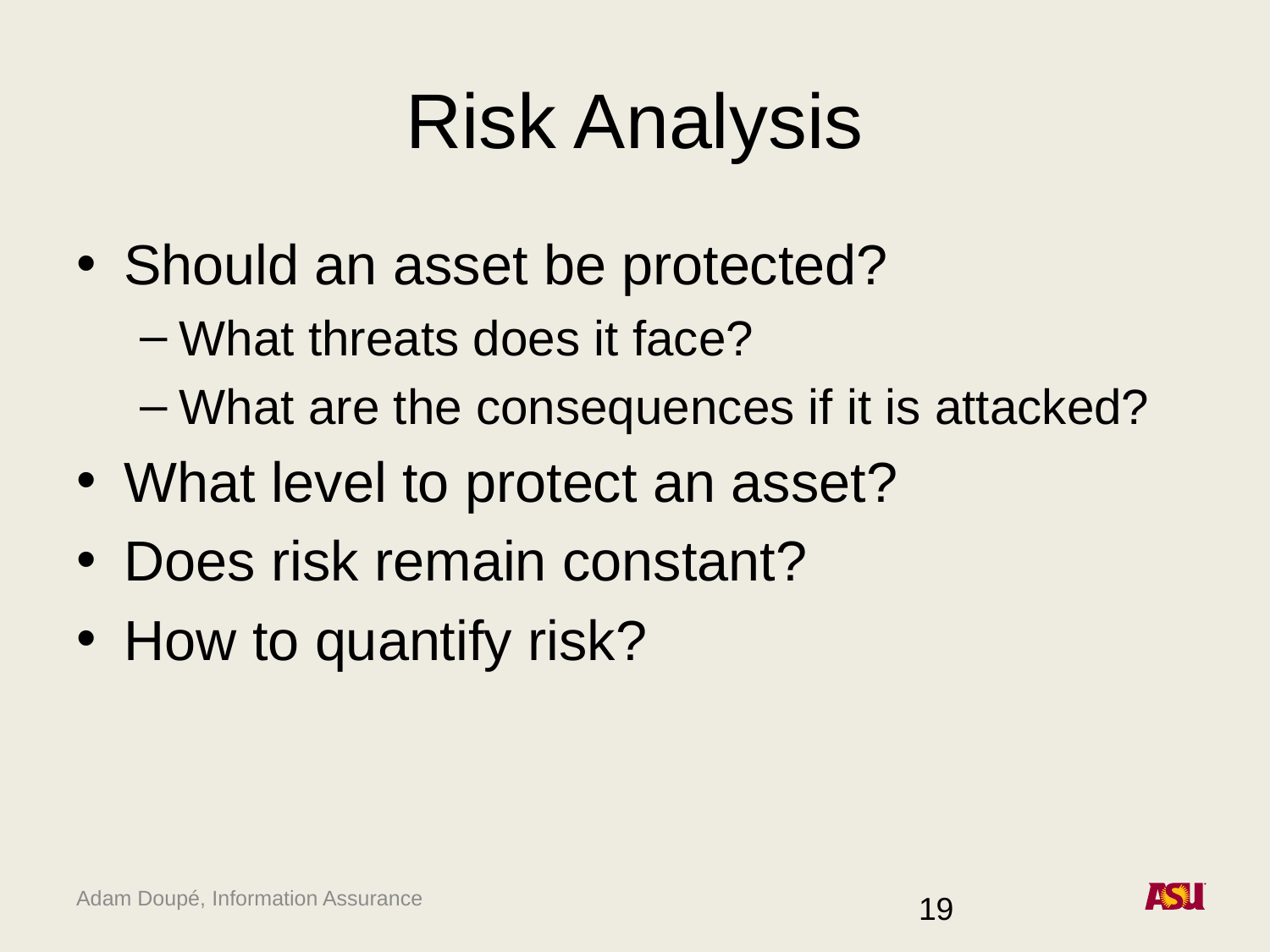

# Risk Analysis
Should an asset be protected?
What threats does it face?
What are the consequences if it is attacked?
What level to protect an asset?
Does risk remain constant?
How to quantify risk?
19